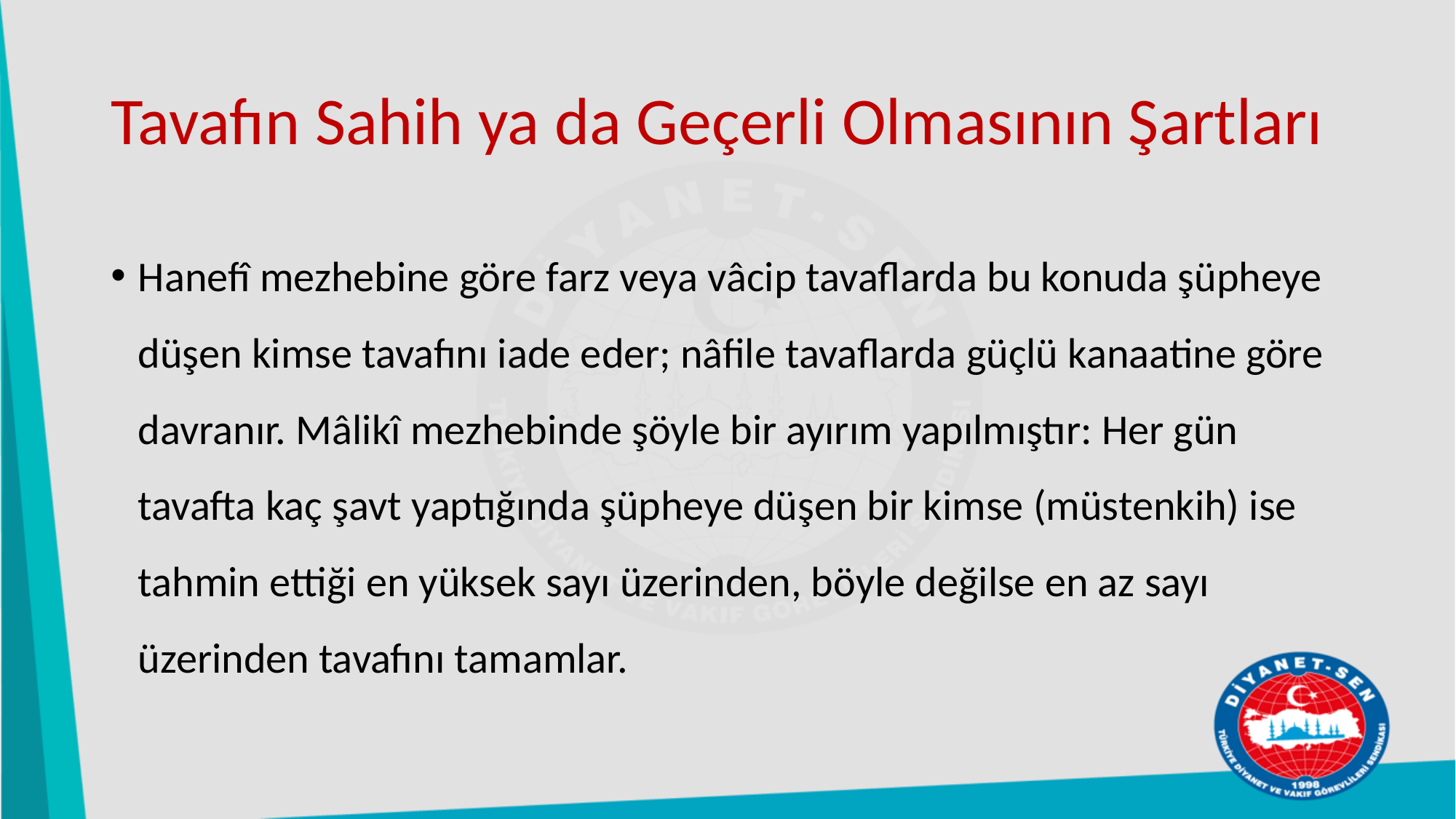

# Tavafın Sahih ya da Geçerli Olmasının Şartları
Hanefî mezhebine göre farz veya vâcip tavaflarda bu konuda şüpheye düşen kimse tavafını iade eder; nâfile tavaflarda güçlü kanaatine göre davranır. Mâlikî mezhebinde şöyle bir ayırım yapılmıştır: Her gün tavafta kaç şavt yaptığında şüpheye düşen bir kimse (müstenkih) ise tahmin ettiği en yüksek sayı üzerinden, böyle değilse en az sayı üzerinden tavafını tamamlar.